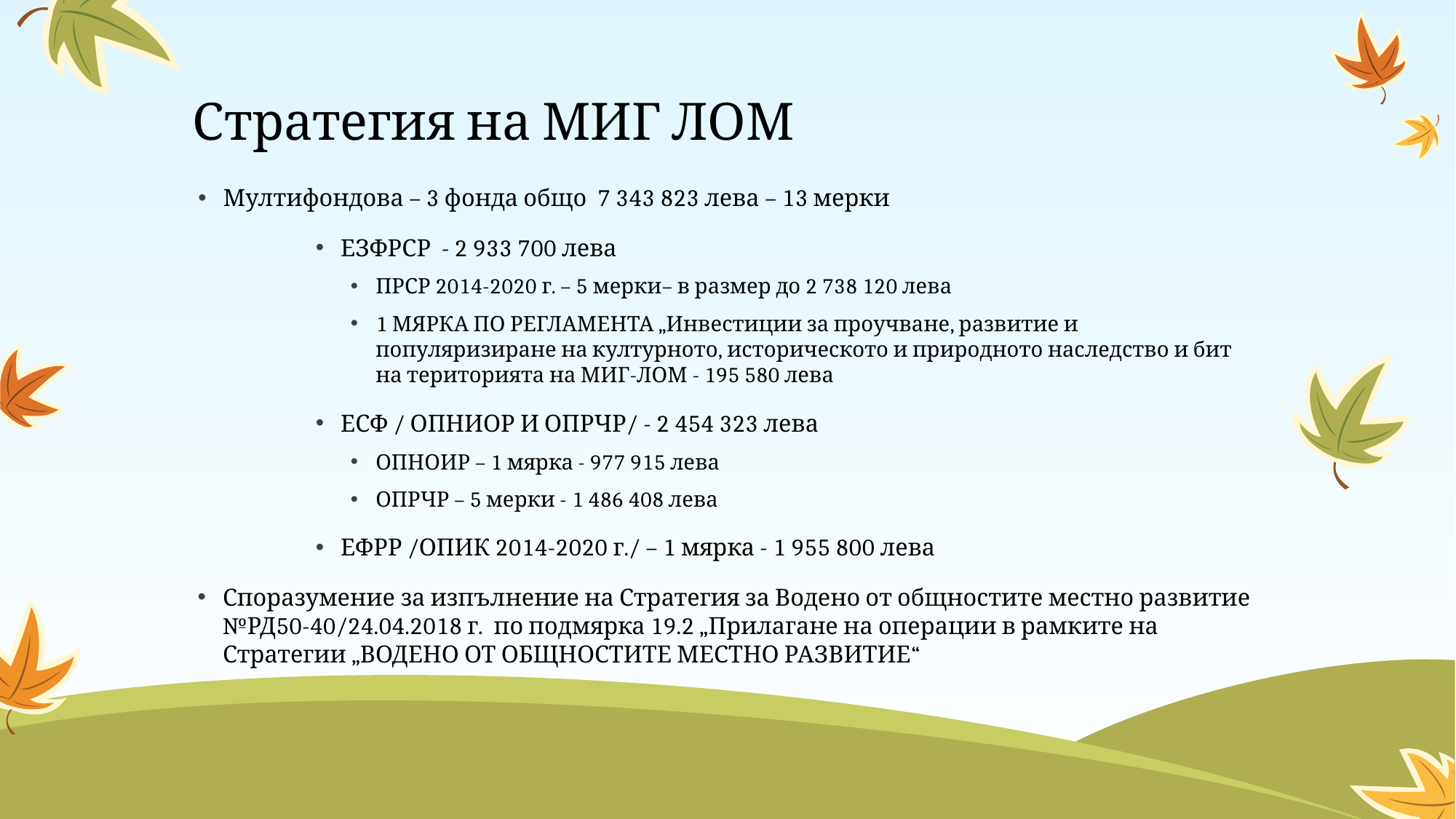

# Стратегия на МИГ ЛОМ
Мултифондова – 3 фонда общо  7 343 823 лева – 13 мерки
ЕЗФРСР  - 2 933 700 лева
ПРСР 2014-2020 г. – 5 мерки– в размер до 2 738 120 лева
1 МЯРКА ПО РЕГЛАМЕНТА „Инвестиции за проучване, развитие и популяризиране на културното, историческото и природното наследство и бит на територията на МИГ-ЛОМ - 195 580 лева
ЕСФ / ОПНИОР И ОПРЧР/ - 2 454 323 лева
ОПНОИР – 1 мярка - 977 915 лева
ОПРЧР – 5 мерки - 1 486 408 лева
ЕФРР /ОПИК 2014-2020 г./ – 1 мярка - 1 955 800 лева
Споразумение за изпълнение на Стратегия за Водено от общностите местно развитие №РД50-40/24.04.2018 г.  по подмярка 19.2 „Прилагане на операции в рамките на Стратегии „ВОДЕНО ОТ ОБЩНОСТИТЕ МЕСТНО РАЗВИТИЕ“